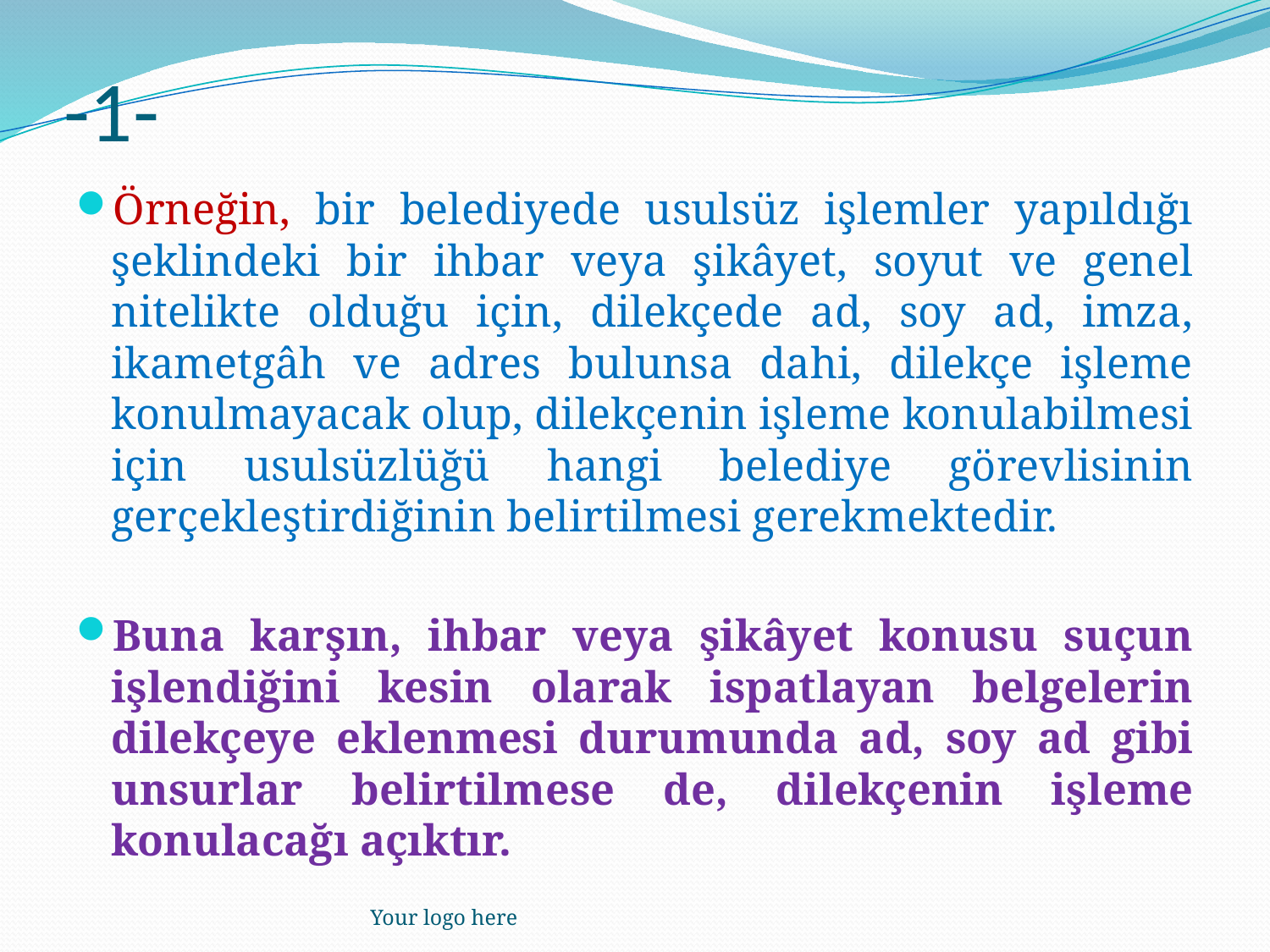

# -1-
Örneğin, bir belediyede usulsüz işlemler yapıldığı şeklindeki bir ihbar veya şikâyet, soyut ve genel nitelikte olduğu için, dilekçede ad, soy ad, imza, ikametgâh ve adres bulunsa dahi, dilekçe işleme konulmayacak olup, dilekçenin işleme konulabilmesi için usulsüzlüğü hangi belediye görevlisinin gerçekleştirdiğinin belirtilmesi gerekmektedir.

Buna karşın, ihbar veya şikâyet konusu suçun işlendiğini kesin olarak ispatlayan belgelerin dilekçeye eklenmesi durumunda ad, soy ad gibi unsurlar belirtilmese de, dilekçenin işleme konulacağı açıktır.
Your logo here